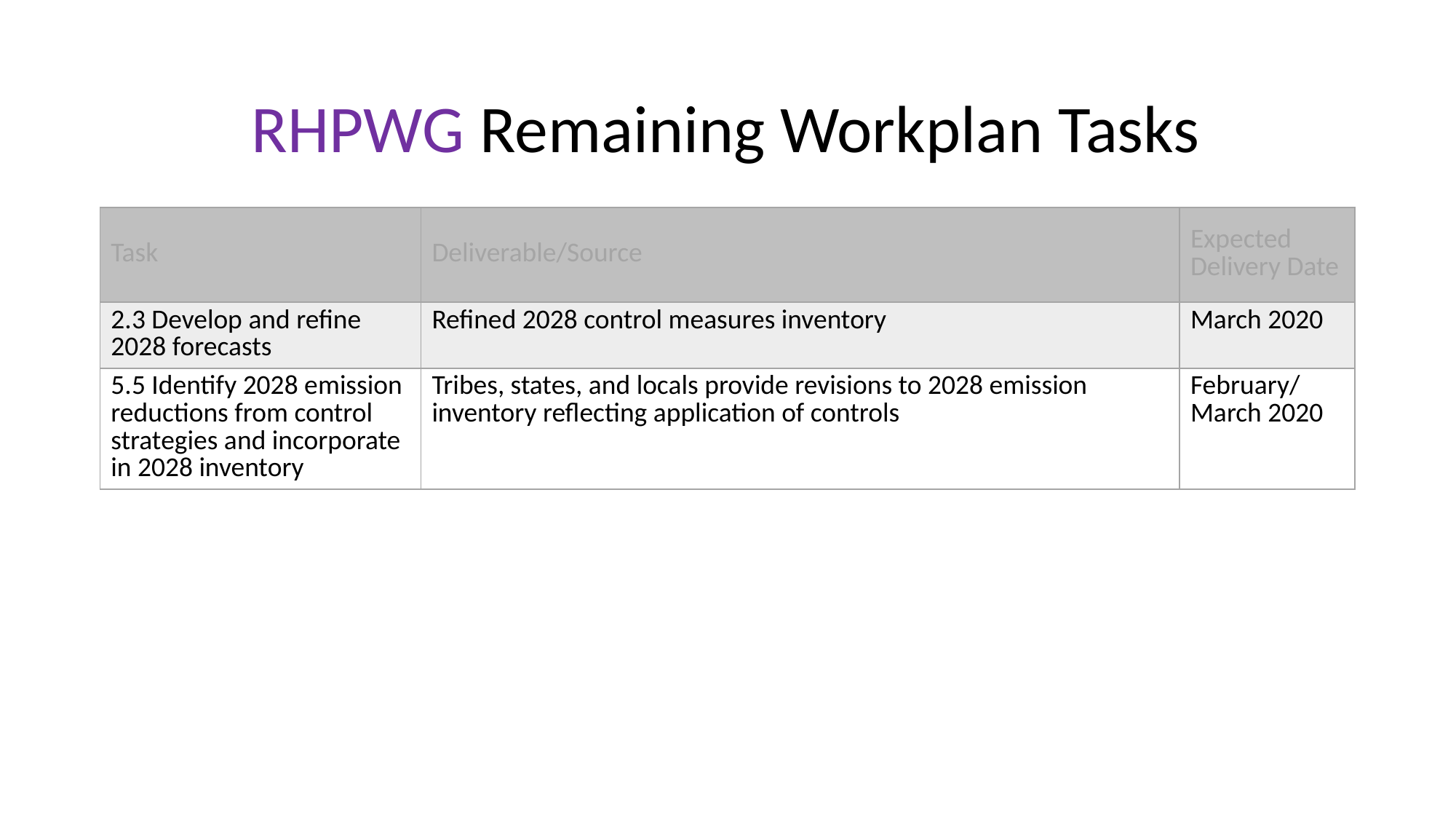

# RHPWG Remaining Workplan Tasks
| Task | Deliverable/Source | Expected Delivery Date |
| --- | --- | --- |
| 2.3 Develop and refine 2028 forecasts | Refined 2028 control measures inventory | March 2020 |
| 5.5 Identify 2028 emission reductions from control strategies and incorporate in 2028 inventory | Tribes, states, and locals provide revisions to 2028 emission inventory reflecting application of controls | February/ March 2020 |